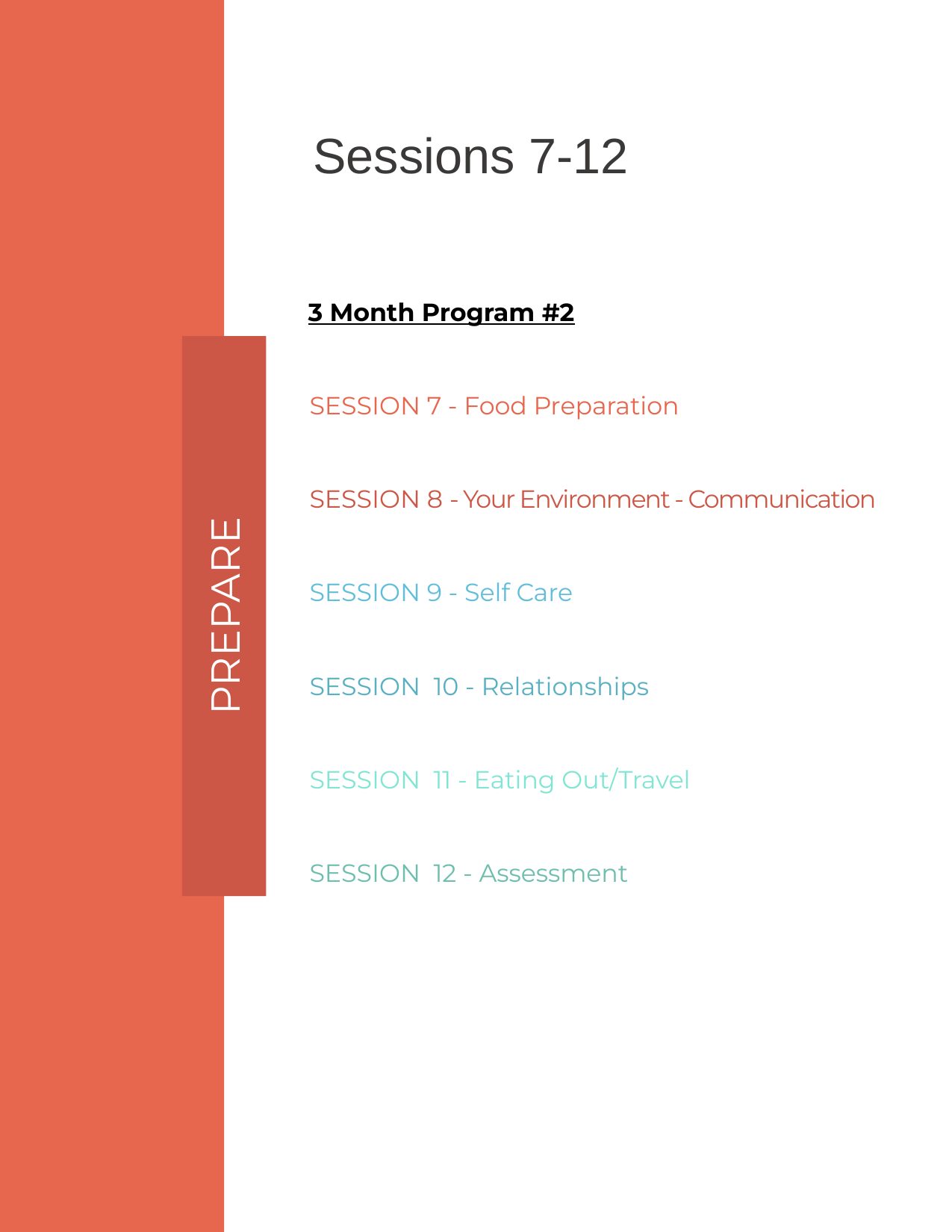

Sessions 7-12
3 Month Program #2
SESSION 7 - Food Preparation
SESSION 8 - Your Environment - Communication
SESSION 9 - Self Care
SESSION  10 - Relationships
SESSION  11 - Eating Out/Travel
SESSION  12 - Assessment
PREPARE